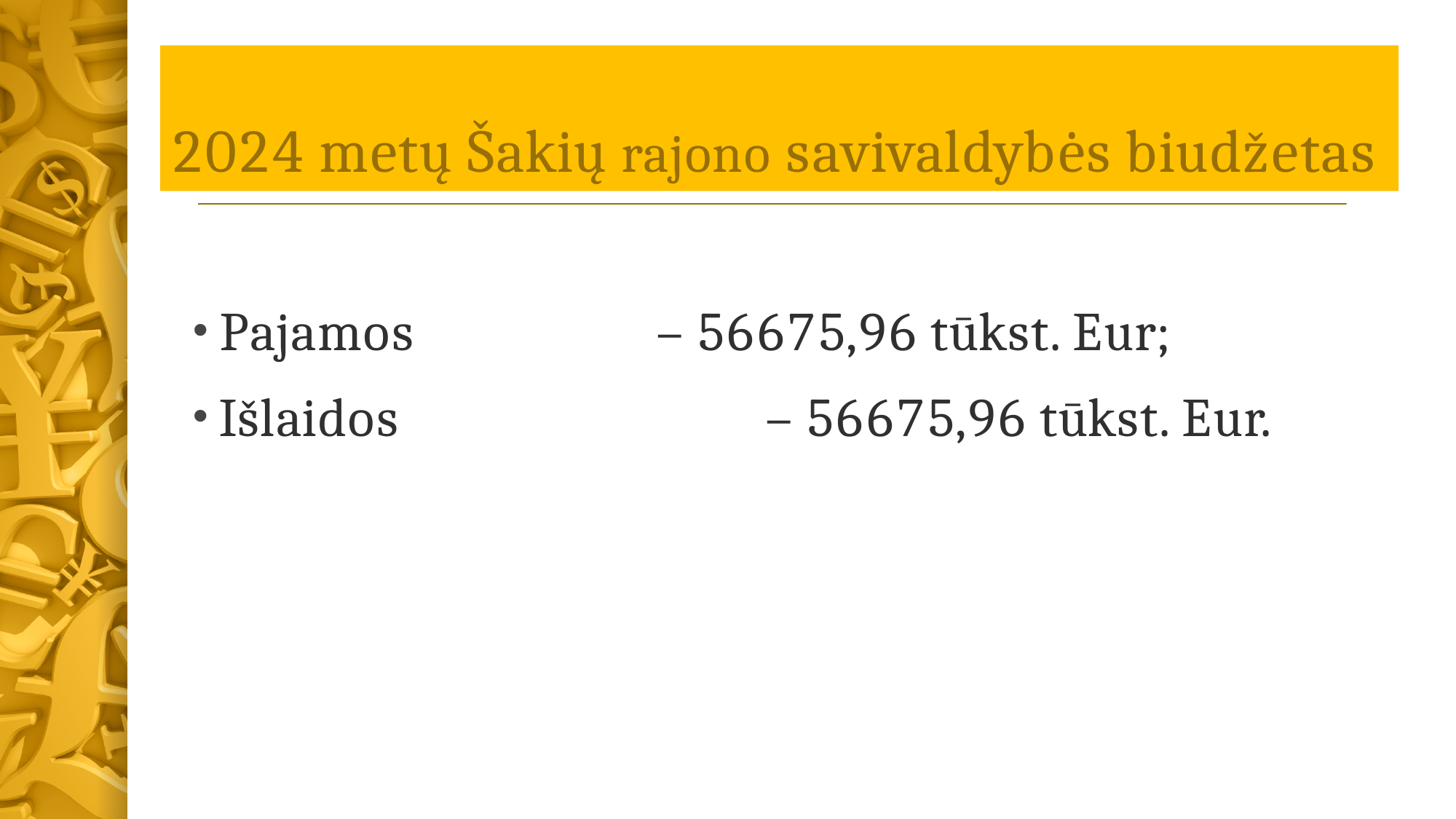

# 2024 metų Šakių rajono savivaldybės biudžetas
Pajamos			– 56675,96 tūkst. Eur;
Išlaidos				– 56675,96 tūkst. Eur.